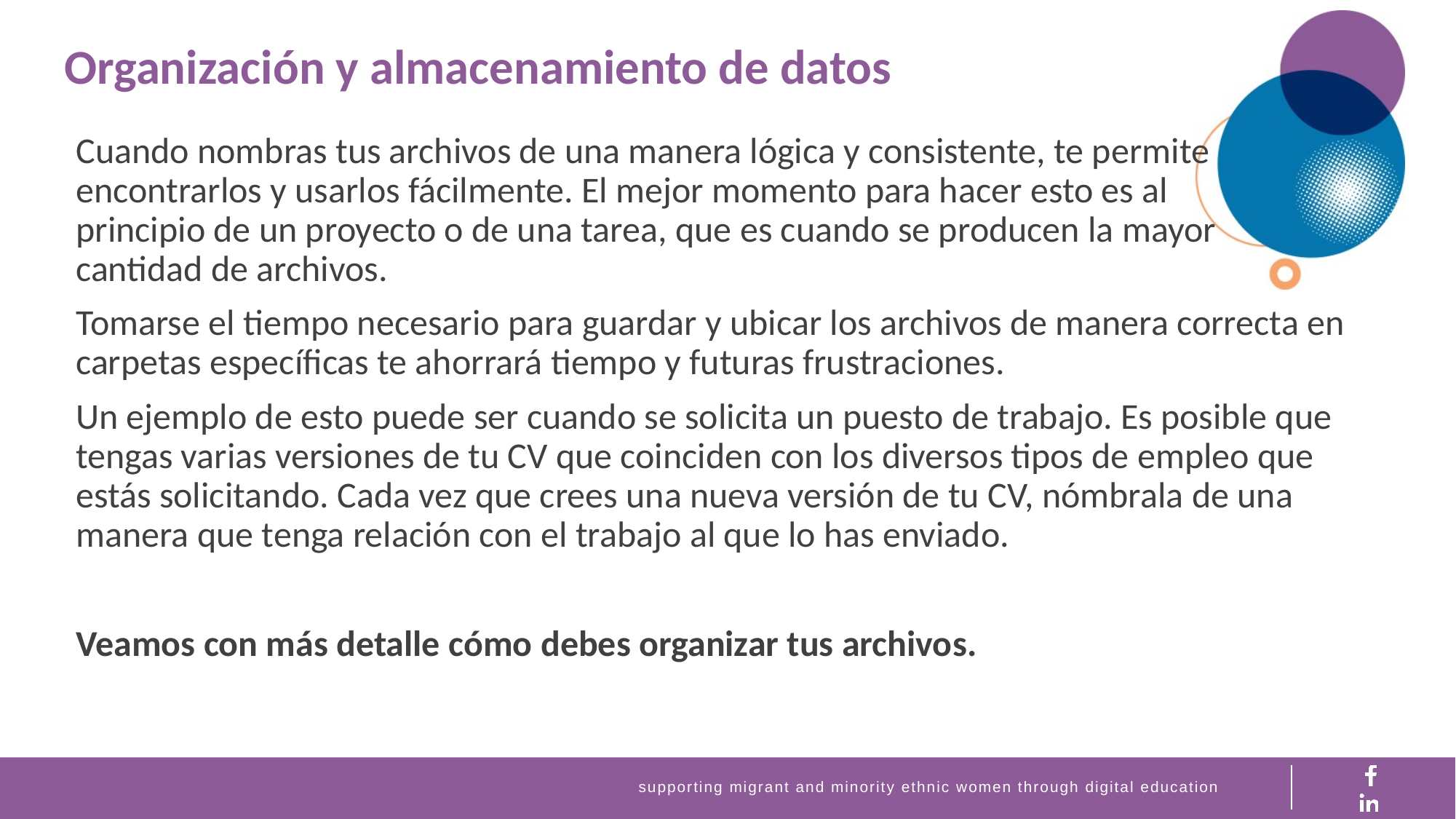

Organización y almacenamiento de datos

Cuando nombras tus archivos de una manera lógica y consistente, te permite encontrarlos y usarlos fácilmente. El mejor momento para hacer esto es al
principio de un proyecto o de una tarea, que es cuando se producen la mayor
cantidad de archivos.
Tomarse el tiempo necesario para guardar y ubicar los archivos de manera correcta en carpetas específicas te ahorrará tiempo y futuras frustraciones.
Un ejemplo de esto puede ser cuando se solicita un puesto de trabajo. Es posible que tengas varias versiones de tu CV que coinciden con los diversos tipos de empleo que estás solicitando. Cada vez que crees una nueva versión de tu CV, nómbrala de una manera que tenga relación con el trabajo al que lo has enviado.

Veamos con más detalle cómo debes organizar tus archivos.